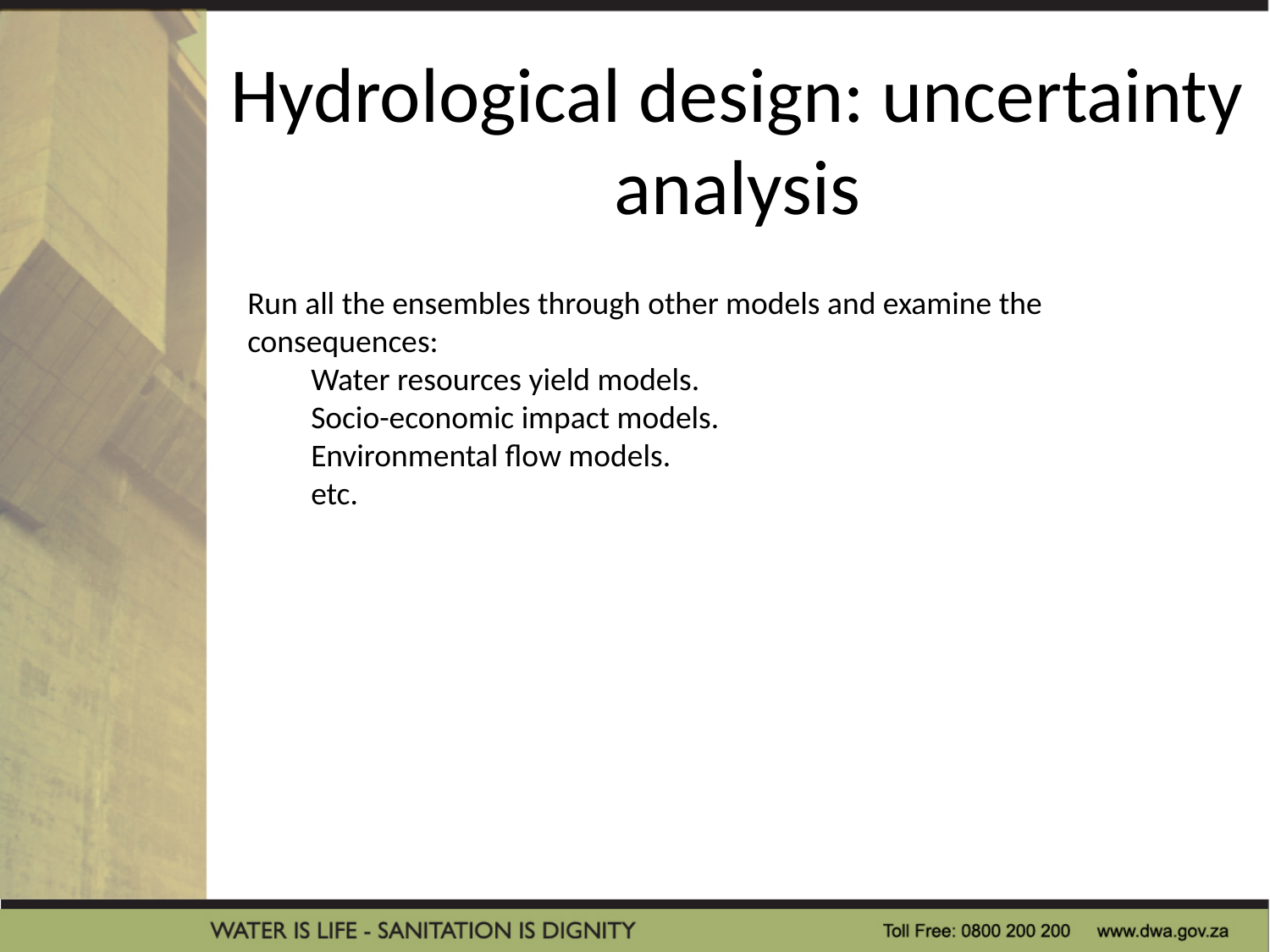

Hydrological design: uncertainty analysis
Run all the ensembles through other models and examine the consequences:
Water resources yield models.
Socio-economic impact models.
Environmental flow models.
etc.